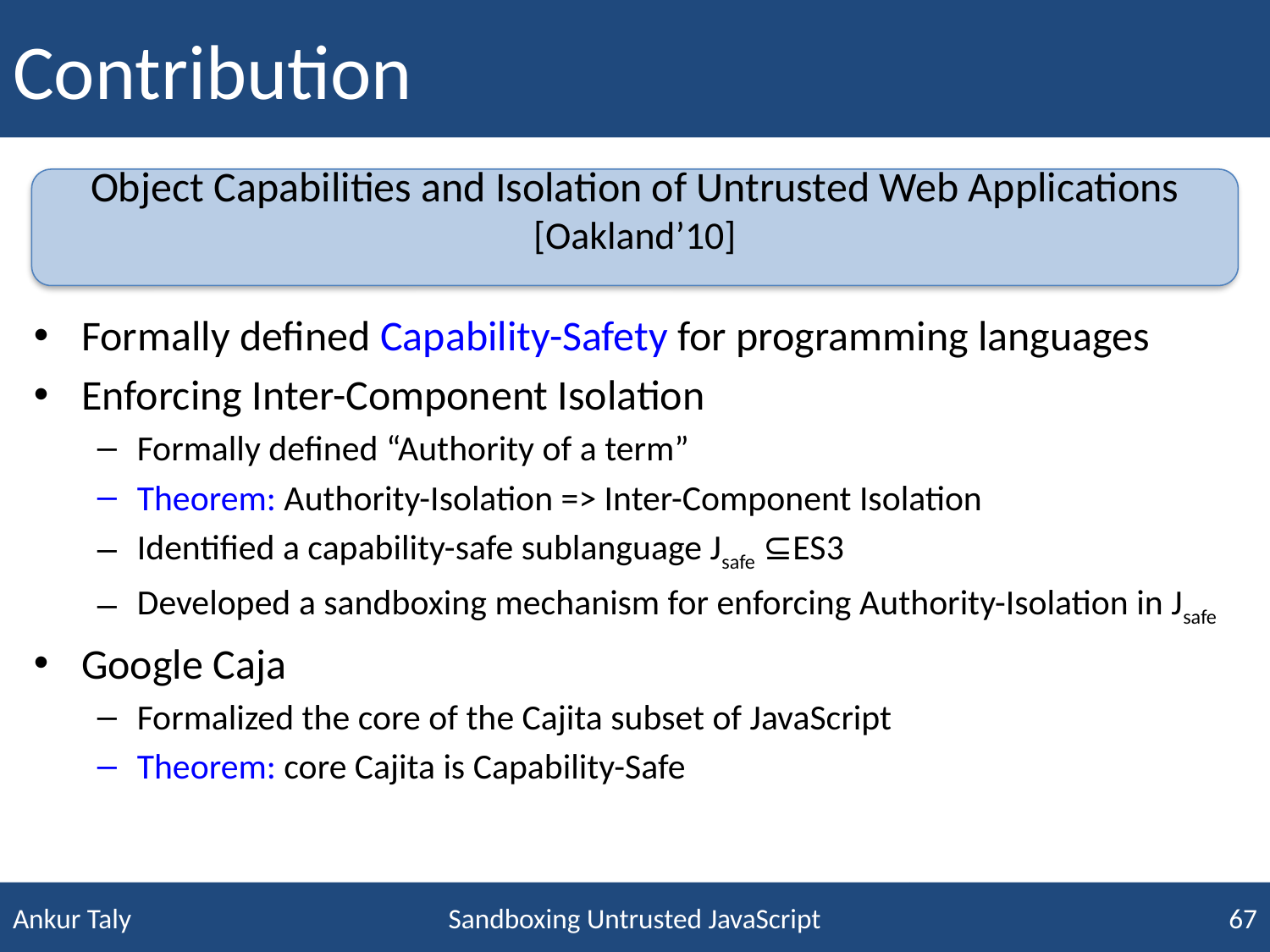

# Contribution
Object Capabilities and Isolation of Untrusted Web Applications
[Oakland’10]

Formally defined Capability-Safety for programming languages
Enforcing Inter-Component Isolation
Formally defined “Authority of a term”
Theorem: Authority-Isolation => Inter-Component Isolation
Identified a capability-safe sublanguage Jsafe ⊆ES3
Developed a sandboxing mechanism for enforcing Authority-Isolation in Jsafe
Google Caja
Formalized the core of the Cajita subset of JavaScript
Theorem: core Cajita is Capability-Safe

Sandboxing Untrusted JavaScript
67